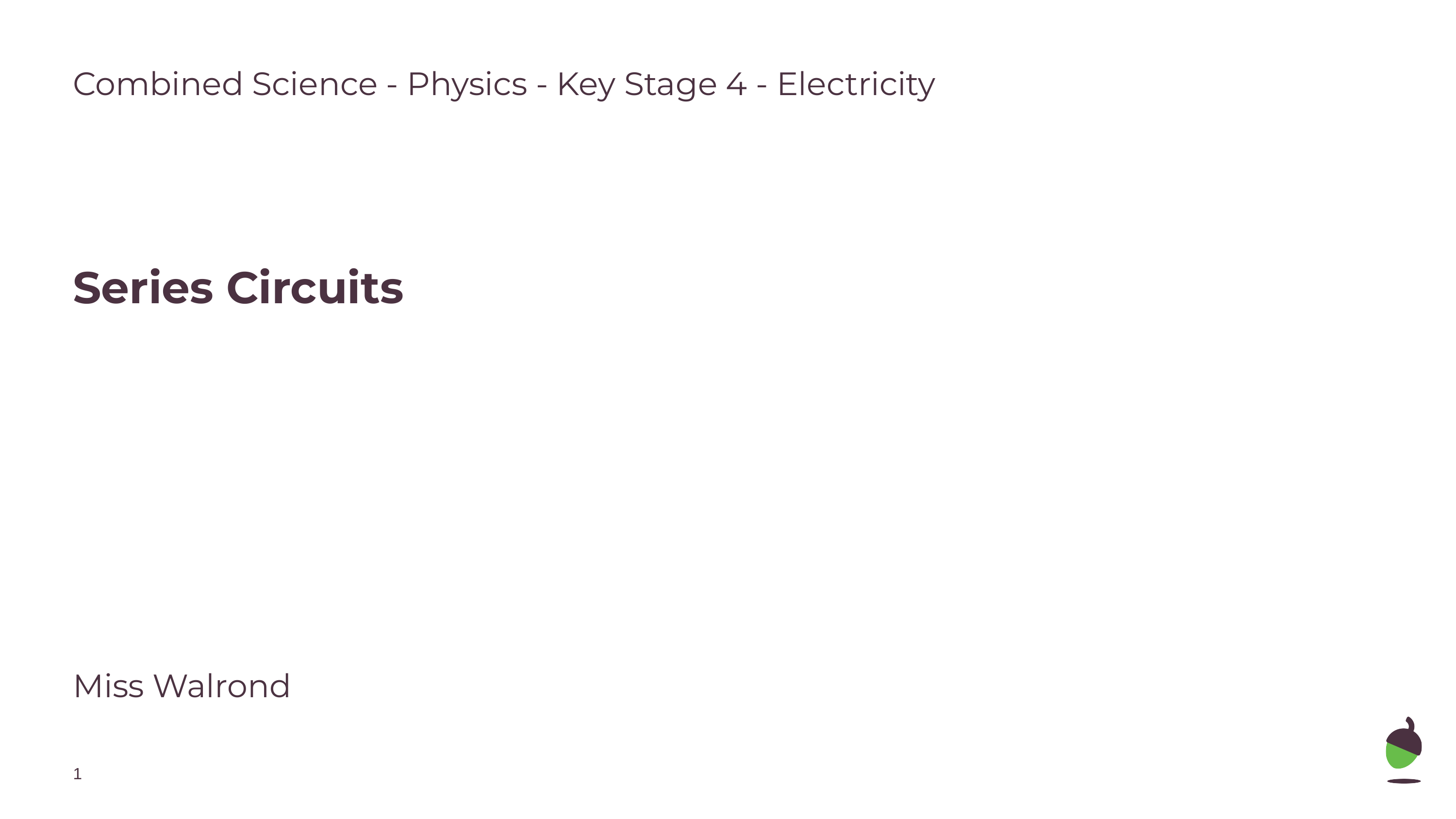

Combined Science - Physics - Key Stage 4 - Electricity
# Series Circuits
Miss Walrond
1